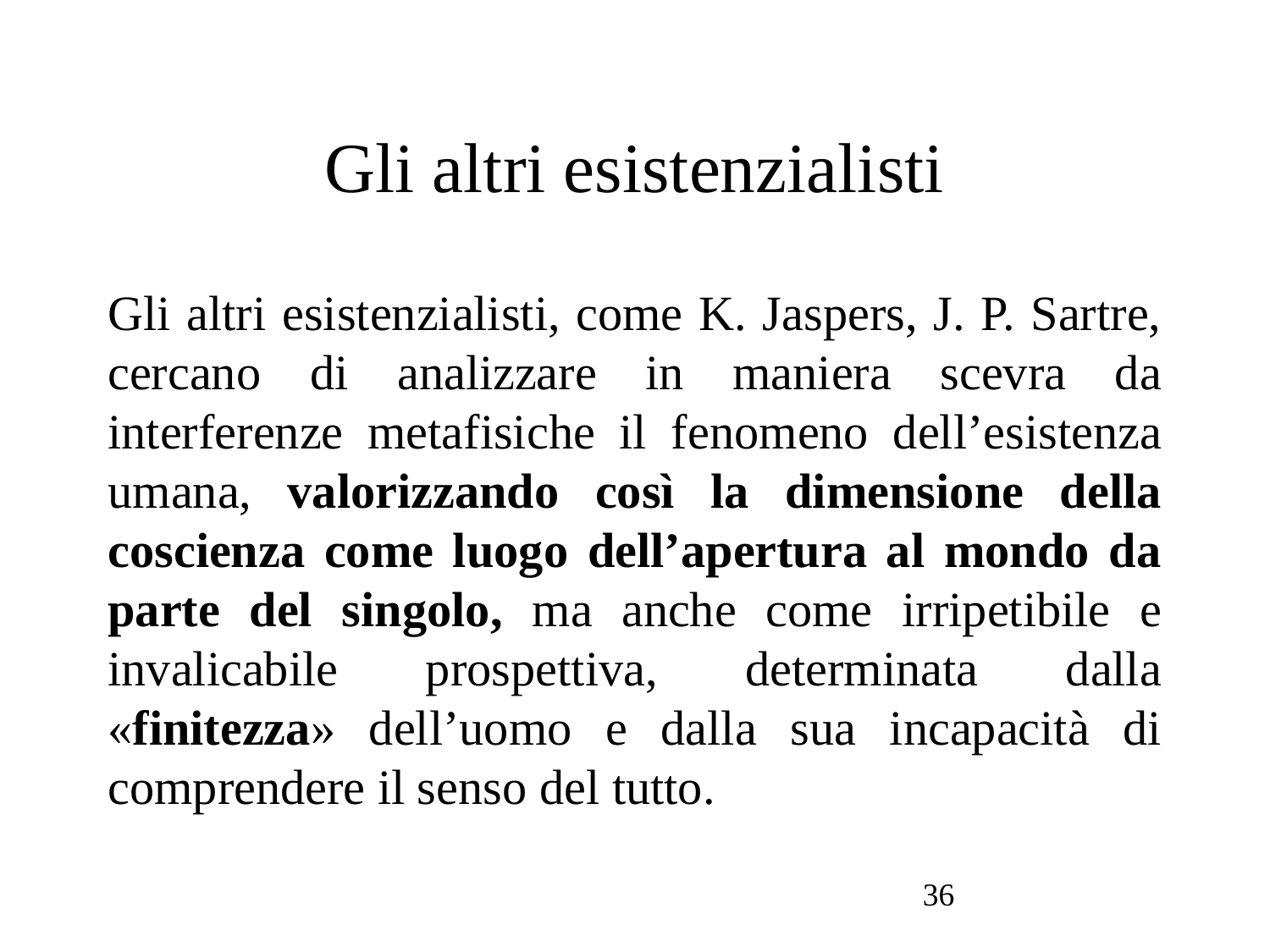

Gli altri esistenzialisti
Gli altri esistenzialisti, come K. Jaspers, J. P. Sartre, cercano di analizzare in maniera scevra da interferenze metafisiche il fenomeno dell’esistenza umana, valorizzando così la dimensione della coscienza come luogo dell’apertura al mondo da parte del singolo, ma anche come irripetibile e invalicabile prospettiva, determinata dalla «finitezza» dell’uomo e dalla sua incapacità di comprendere il senso del tutto.
36